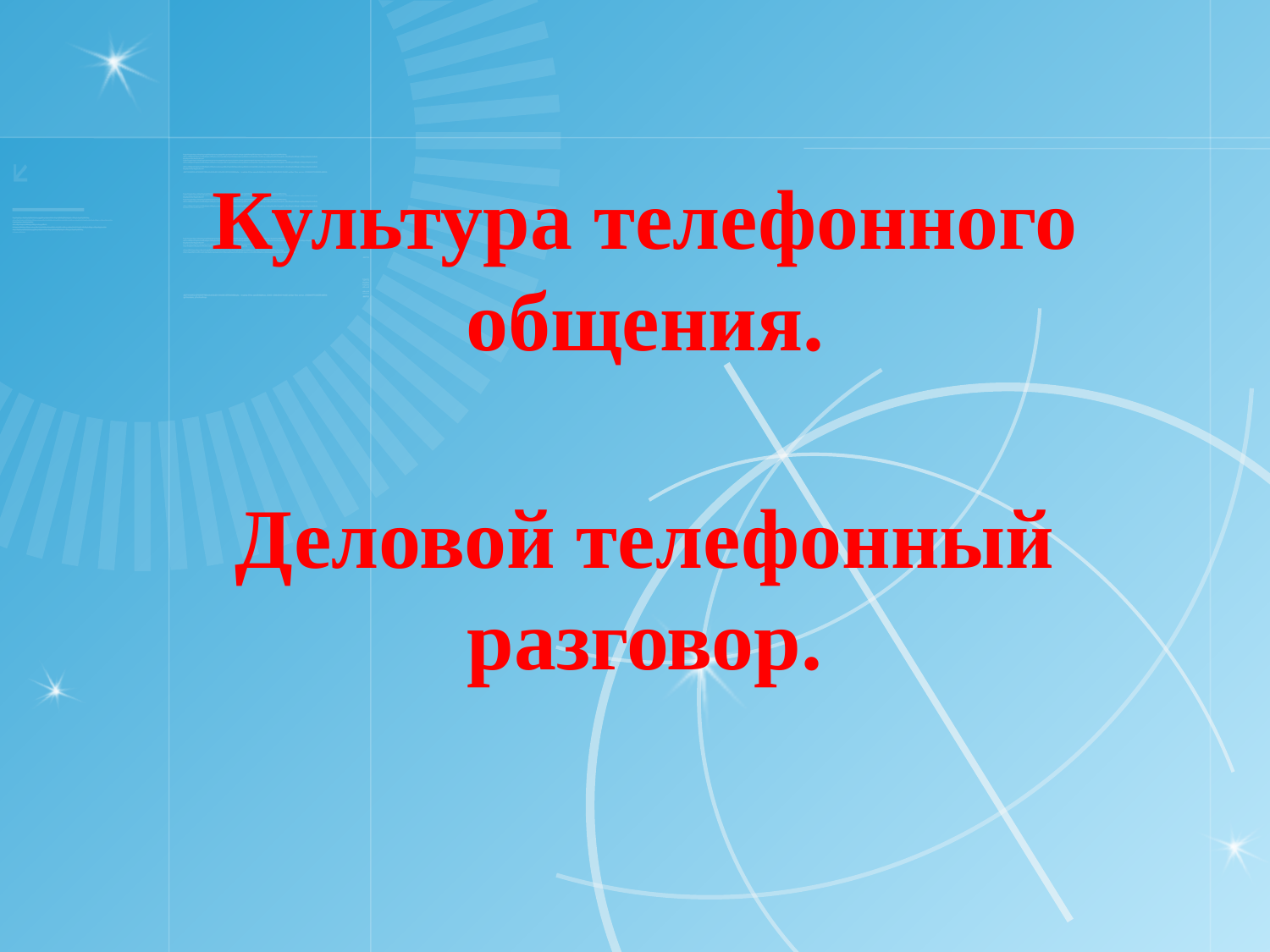

# Культура телефонного общения.

Деловой телефонный разговор.